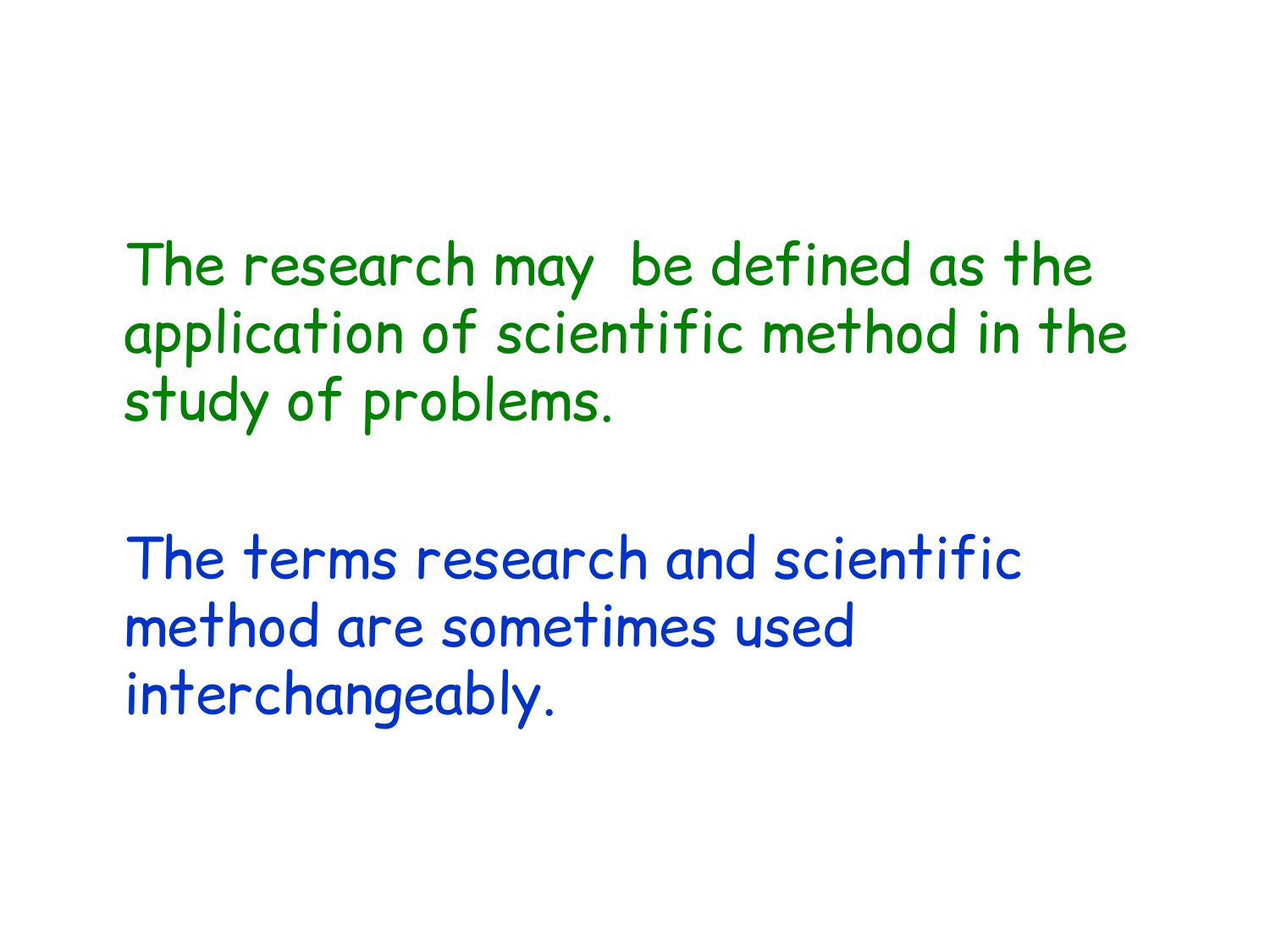

#
	The research may  be defined as the application of scientific method in the study of problems.

	The terms research and scientific method are sometimes used interchangeably.